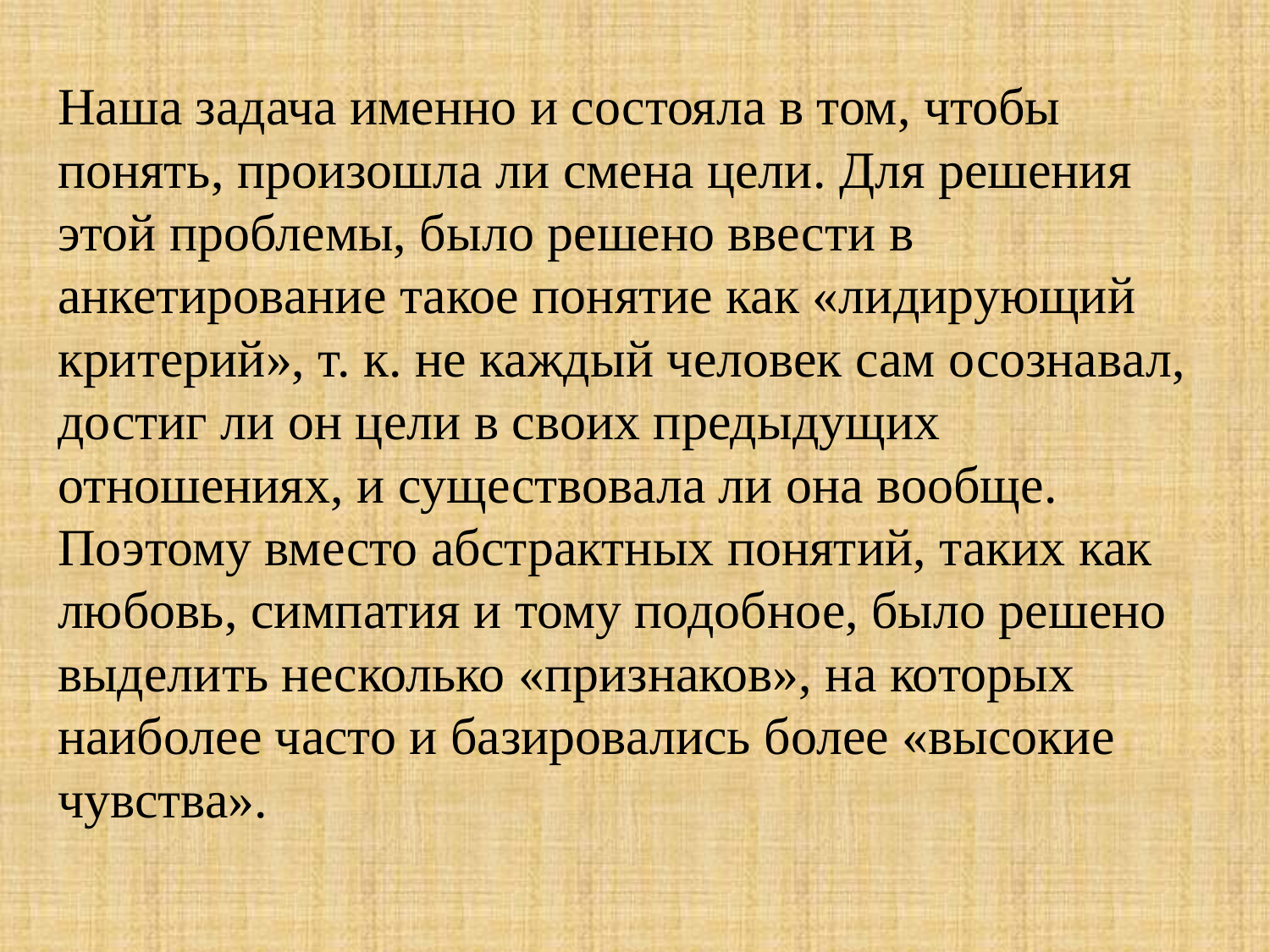

Наша задача именно и состояла в том, чтобы понять, произошла ли смена цели. Для решения этой проблемы, было решено ввести в анкетирование такое понятие как «лидирующий критерий», т. к. не каждый человек сам осознавал, достиг ли он цели в своих предыдущих отношениях, и существовала ли она вообще. Поэтому вместо абстрактных понятий, таких как любовь, симпатия и тому подобное, было решено выделить несколько «признаков», на которых наиболее часто и базировались более «высокие чувства».